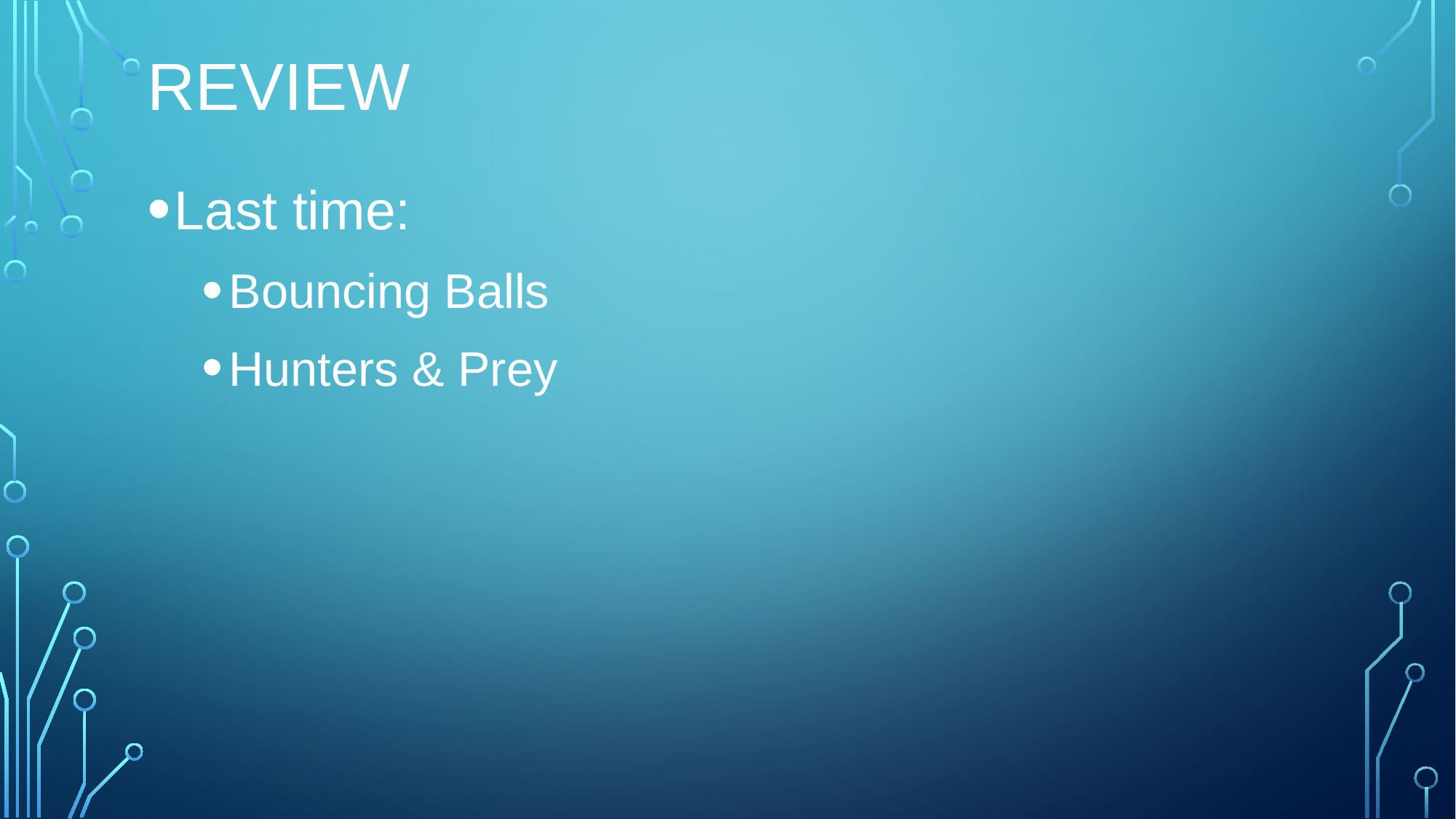

# Review
Last time:
Bouncing Balls
Hunters & Prey